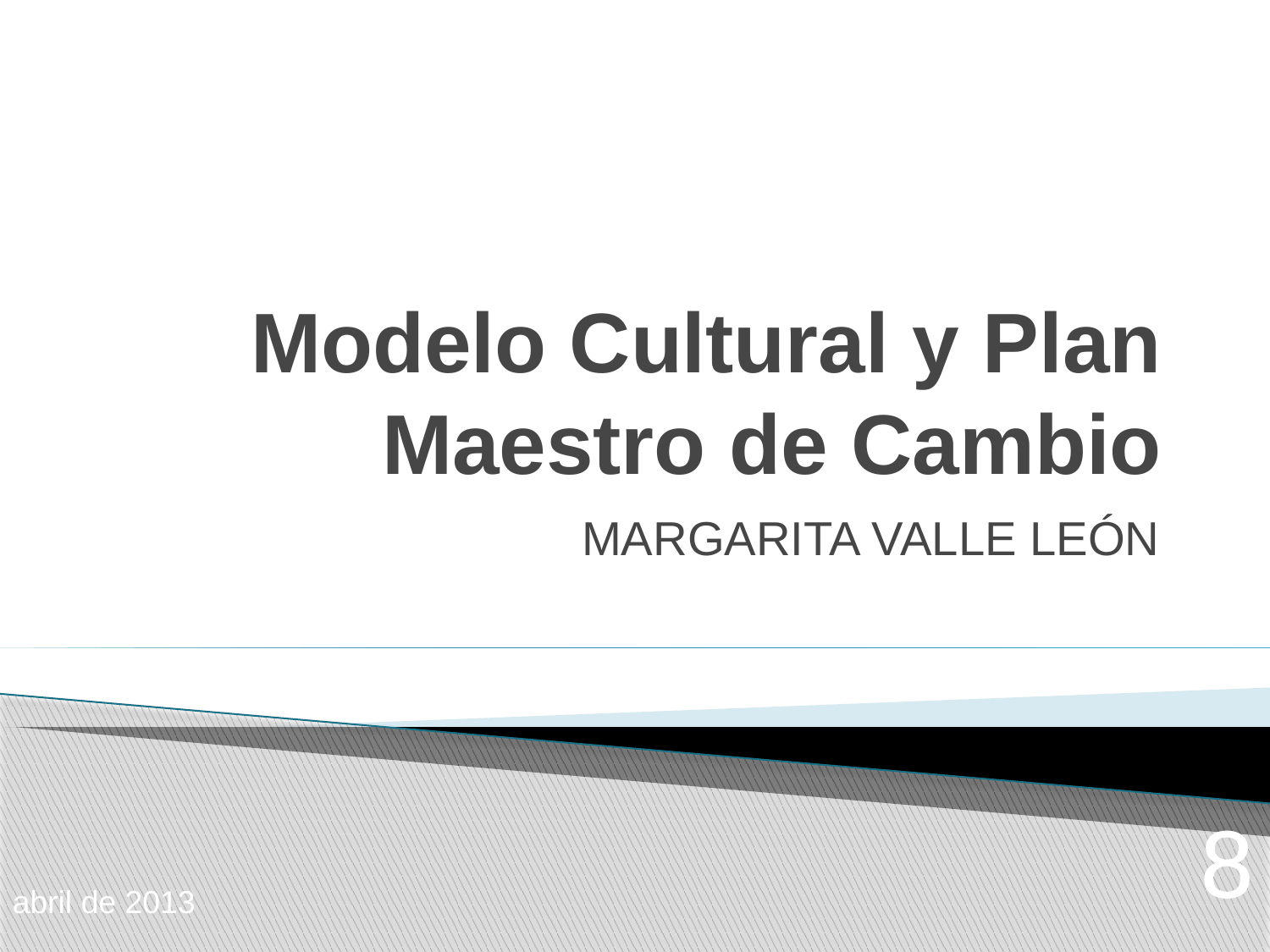

# Modelo Cultural y Plan Maestro de Cambio
MARGARITA VALLE LEÓN
8
abril de 2013